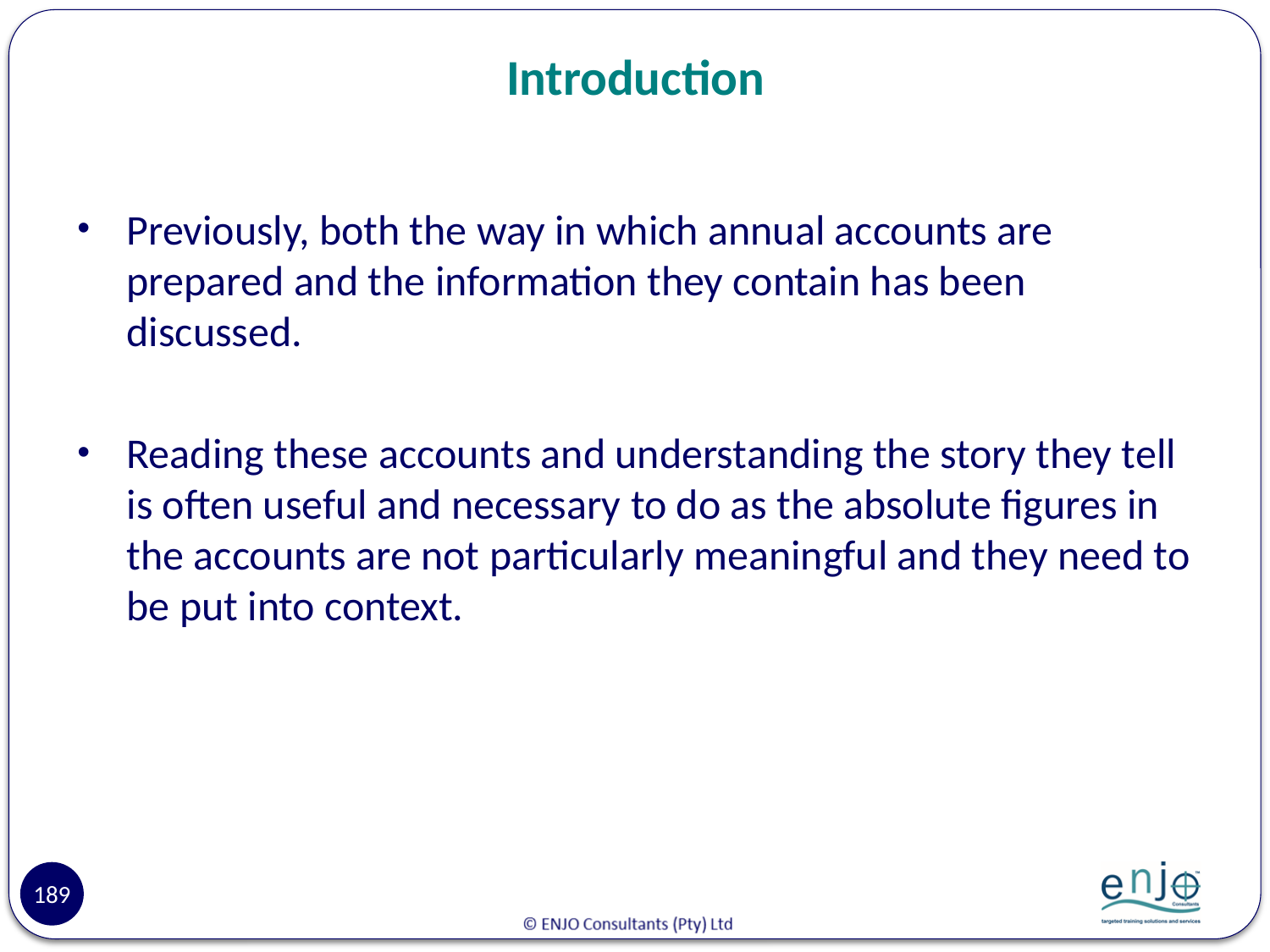

# Introduction
Previously, both the way in which annual accounts are prepared and the information they contain has been discussed.

Reading these accounts and understanding the story they tell is often useful and necessary to do as the absolute figures in the accounts are not particularly meaningful and they need to be put into context.

189